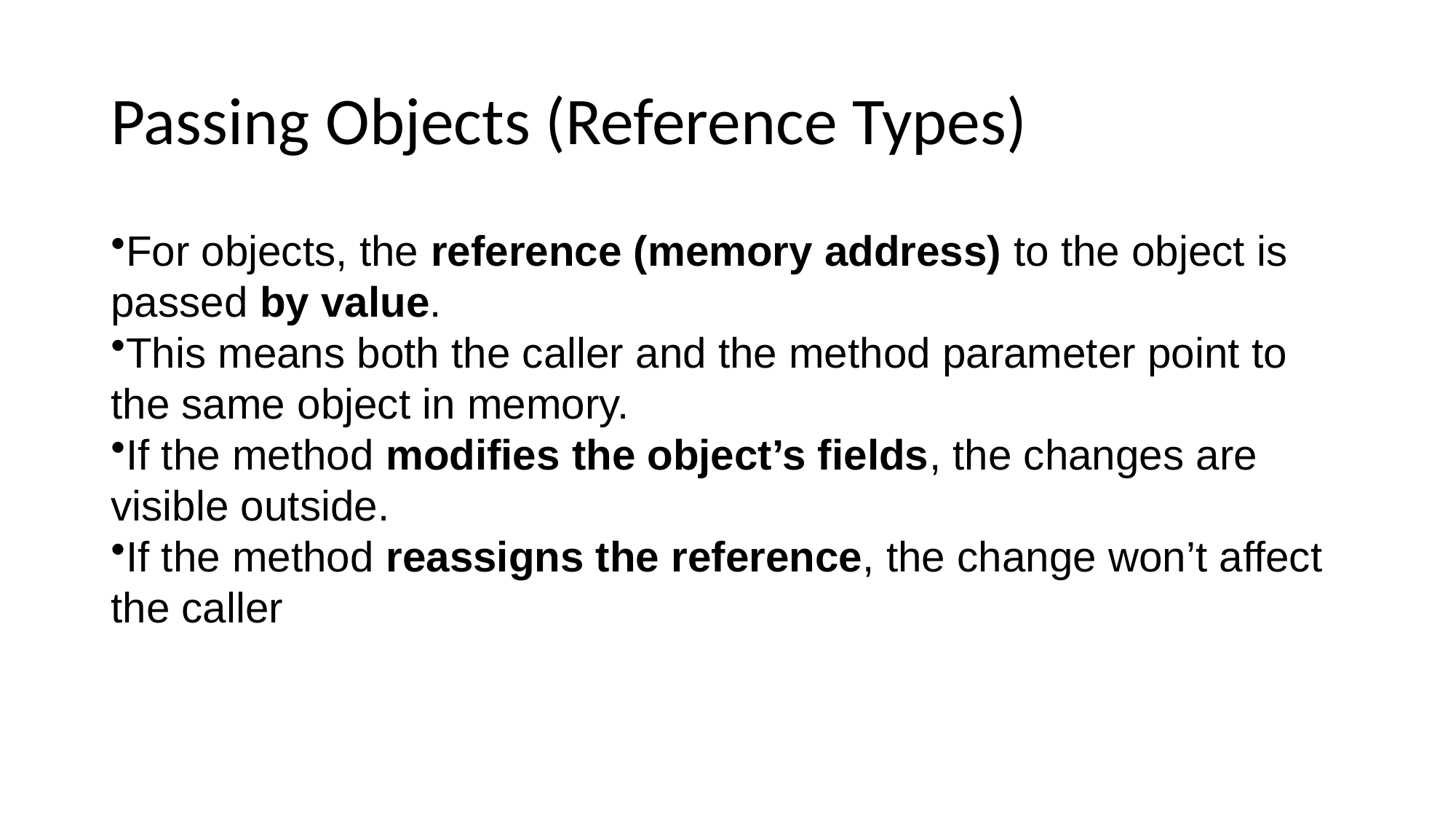

# Passing Objects (Reference Types)
For objects, the reference (memory address) to the object is passed by value.
This means both the caller and the method parameter point to the same object in memory.
If the method modifies the object’s fields, the changes are visible outside.
If the method reassigns the reference, the change won’t affect the caller